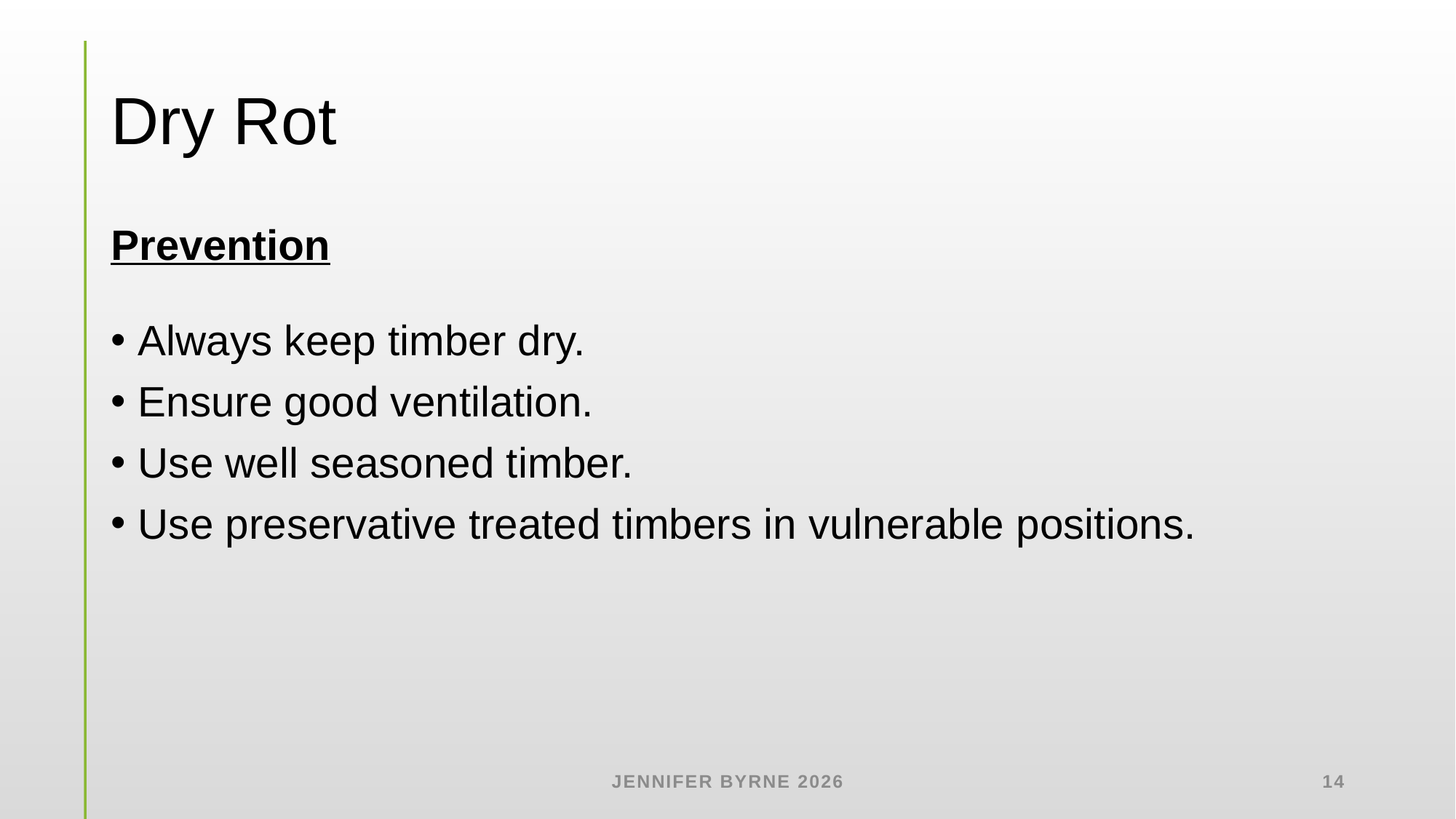

# Dry Rot
Prevention

Always keep timber dry.
Ensure good ventilation.
Use well seasoned timber.
Use preservative treated timbers in vulnerable positions.
Jennifer Byrne 2026
14